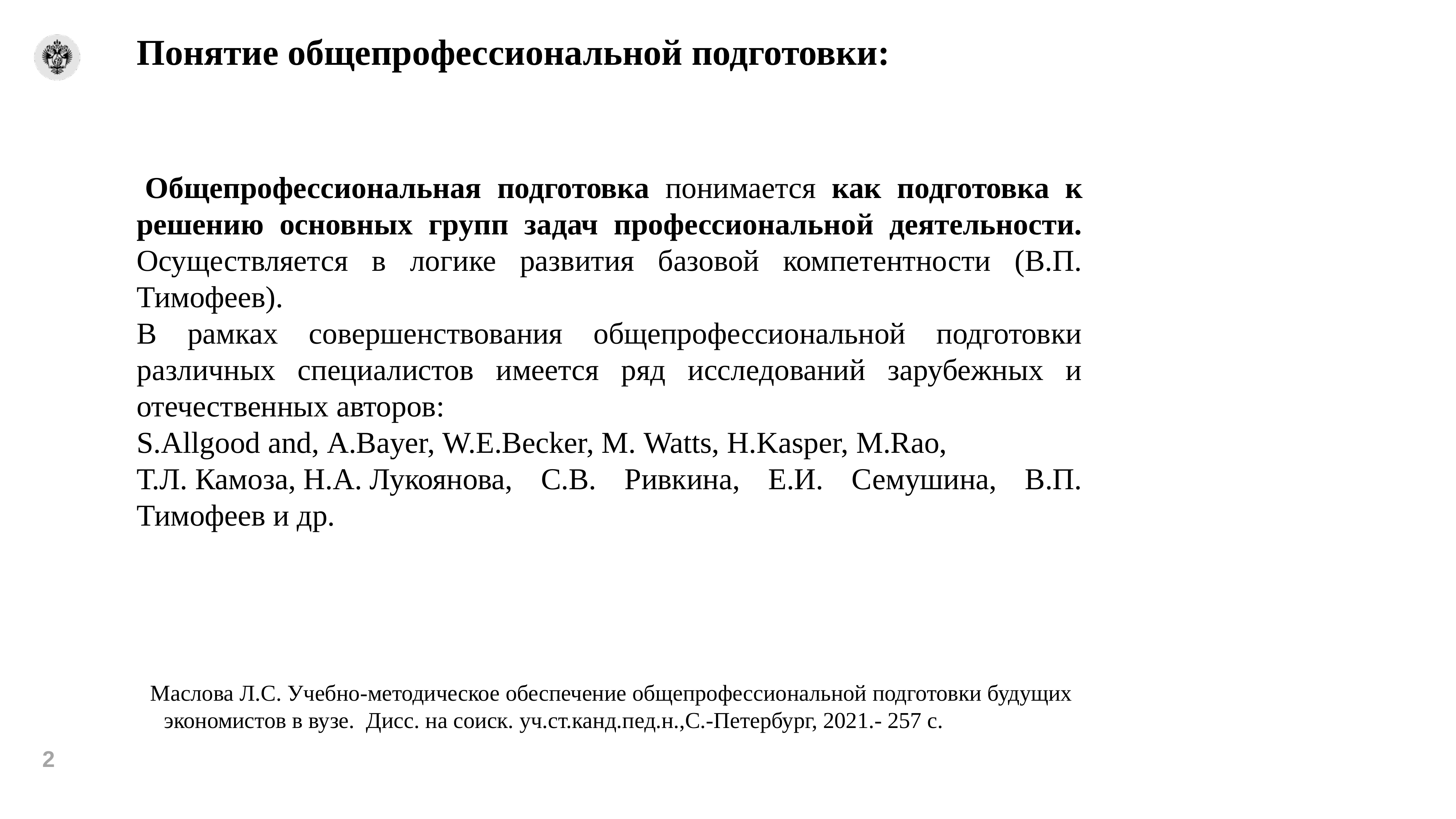

# Понятие общепрофессиональной подготовки:
 Общепрофессиональная подготовка понимается как подготовка к решению основных групп задач профессиональной деятельности. Осуществляется в логике развития базовой компетентности (В.П. Тимофеев).
В рамках совершенствования общепрофессиональной подготовки различных специалистов имеется ряд исследований зарубежных и отечественных авторов:
S.Allgood and, A.Bayer, W.E.Becker, M. Watts, H.Kasper, M.Rao, Т.Л. Камоза, Н.А. Лукоянова, С.В. Ривкина, Е.И. Семушина, В.П. Тимофеев и др.
Маслова Л.С. Учебно-методическое обеспечение общепрофессиональной подготовки будущих экономистов в вузе.  Дисс. на соиск. уч.ст.канд.пед.н.,С.-Петербург, 2021.- 257 с.
2